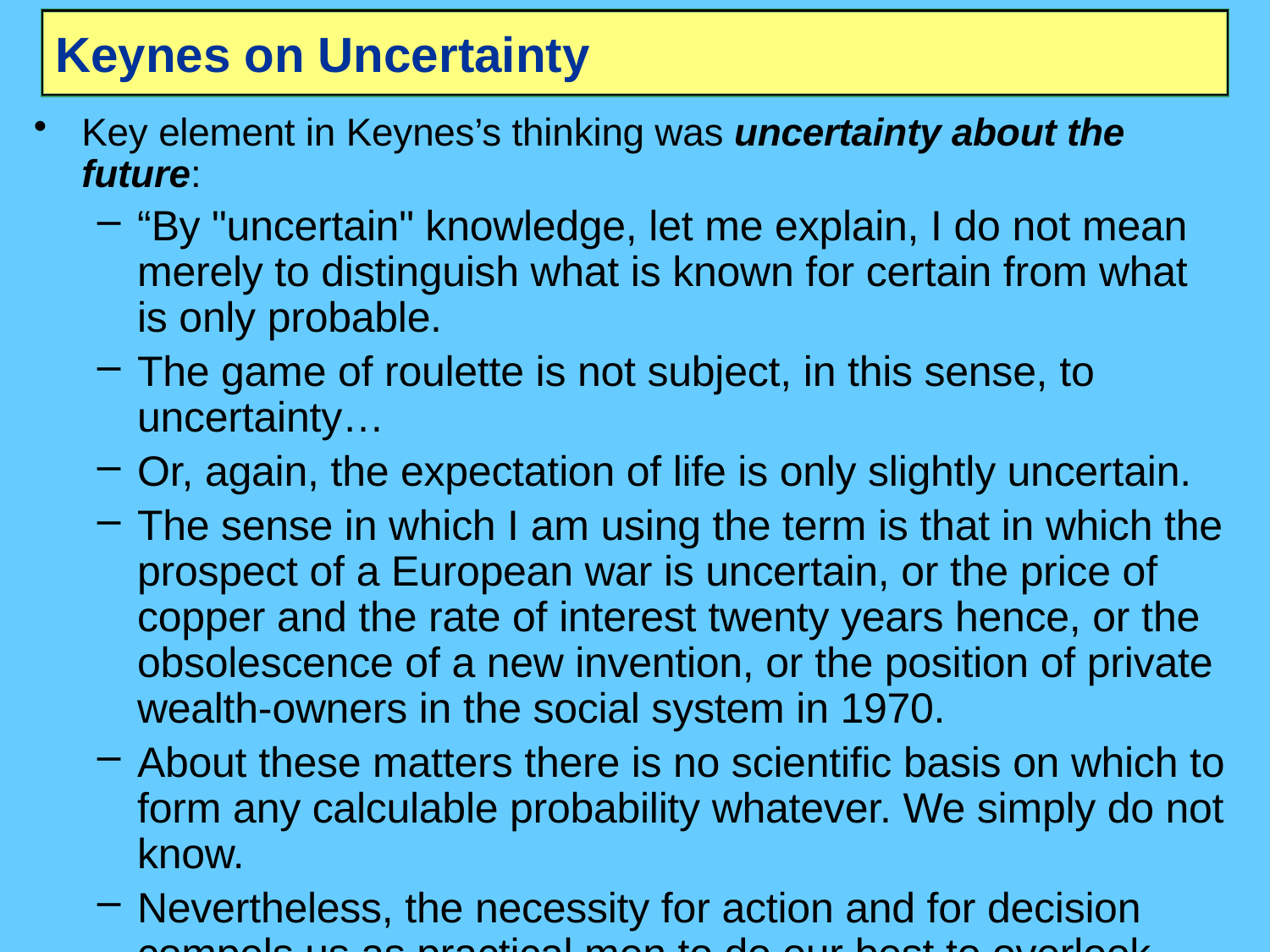

# Keynes on Uncertainty
Key element in Keynes’s thinking was uncertainty about the future:
“By "uncertain" knowledge, let me explain, I do not mean merely to distinguish what is known for certain from what is only probable.
The game of roulette is not subject, in this sense, to uncertainty…
Or, again, the expectation of life is only slightly uncertain.
The sense in which I am using the term is that in which the prospect of a European war is uncertain, or the price of copper and the rate of interest twenty years hence, or the obsolescence of a new invention, or the position of private wealth-owners in the social system in 1970.
About these matters there is no scientific basis on which to form any calculable probability whatever. We simply do not know.
Nevertheless, the necessity for action and for decision compels us as practical men to do our best to overlook this awkward fact
and to behave exactly as we should if we had behind us a good Benthamite calculation of a series of prospective advantages and disadvantages, each multiplied by its appropriate probability, waiting to be summed.”